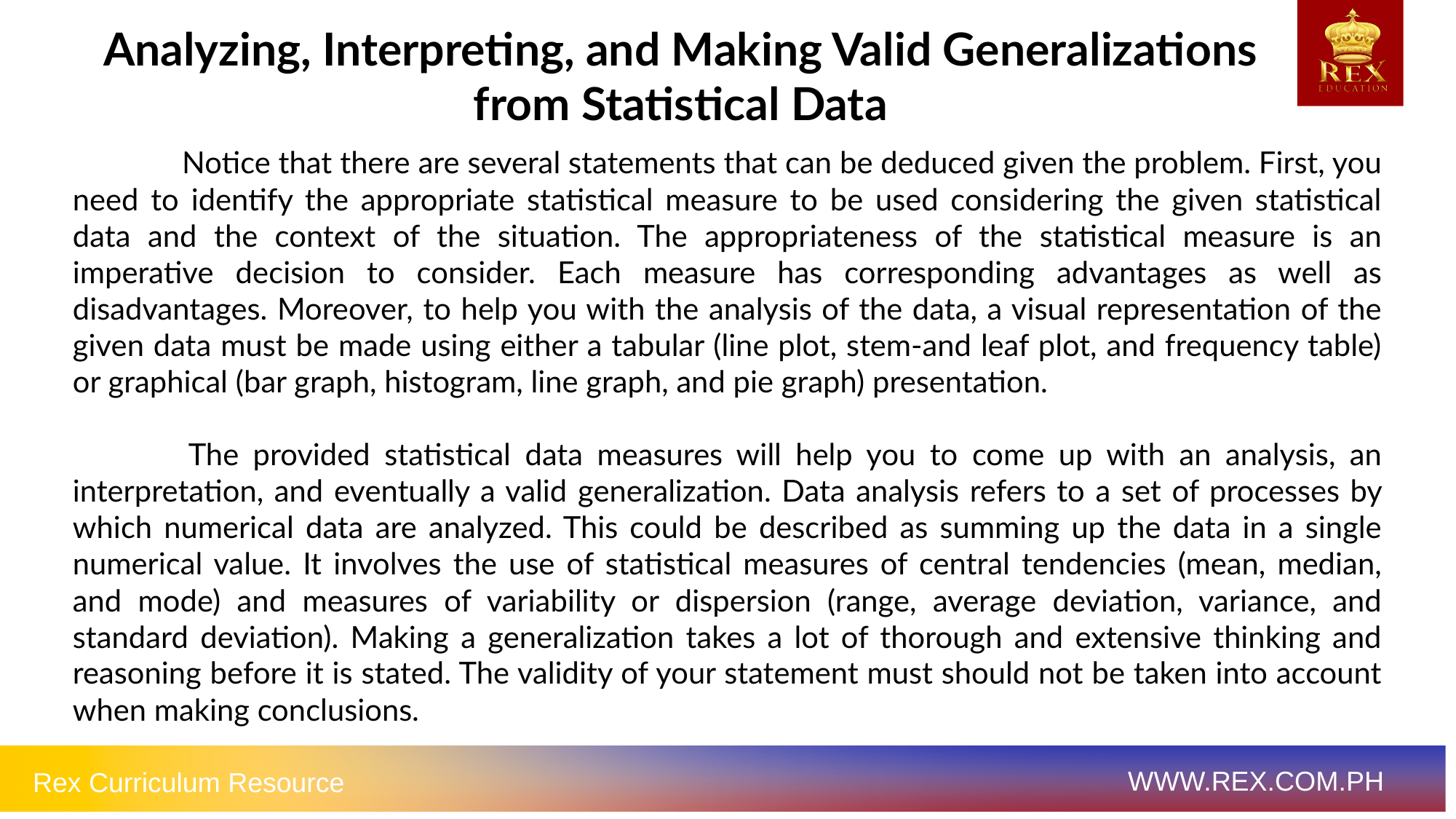

# Analyzing, Interpreting, and Making Valid Generalizations from Statistical Data
 	Notice that there are several statements that can be deduced given the problem. First, you need to identify the appropriate statistical measure to be used considering the given statistical data and the context of the situation. The appropriateness of the statistical measure is an imperative decision to consider. Each measure has corresponding advantages as well as disadvantages. Moreover, to help you with the analysis of the data, a visual representation of the given data must be made using either a tabular (line plot, stem-and leaf plot, and frequency table) or graphical (bar graph, histogram, line graph, and pie graph) presentation.

 	The provided statistical data measures will help you to come up with an analysis, an interpretation, and eventually a valid generalization. Data analysis refers to a set of processes by which numerical data are analyzed. This could be described as summing up the data in a single numerical value. It involves the use of statistical measures of central tendencies (mean, median, and mode) and measures of variability or dispersion (range, average deviation, variance, and standard deviation). Making a generalization takes a lot of thorough and extensive thinking and reasoning before it is stated. The validity of your statement must should not be taken into account when making conclusions.